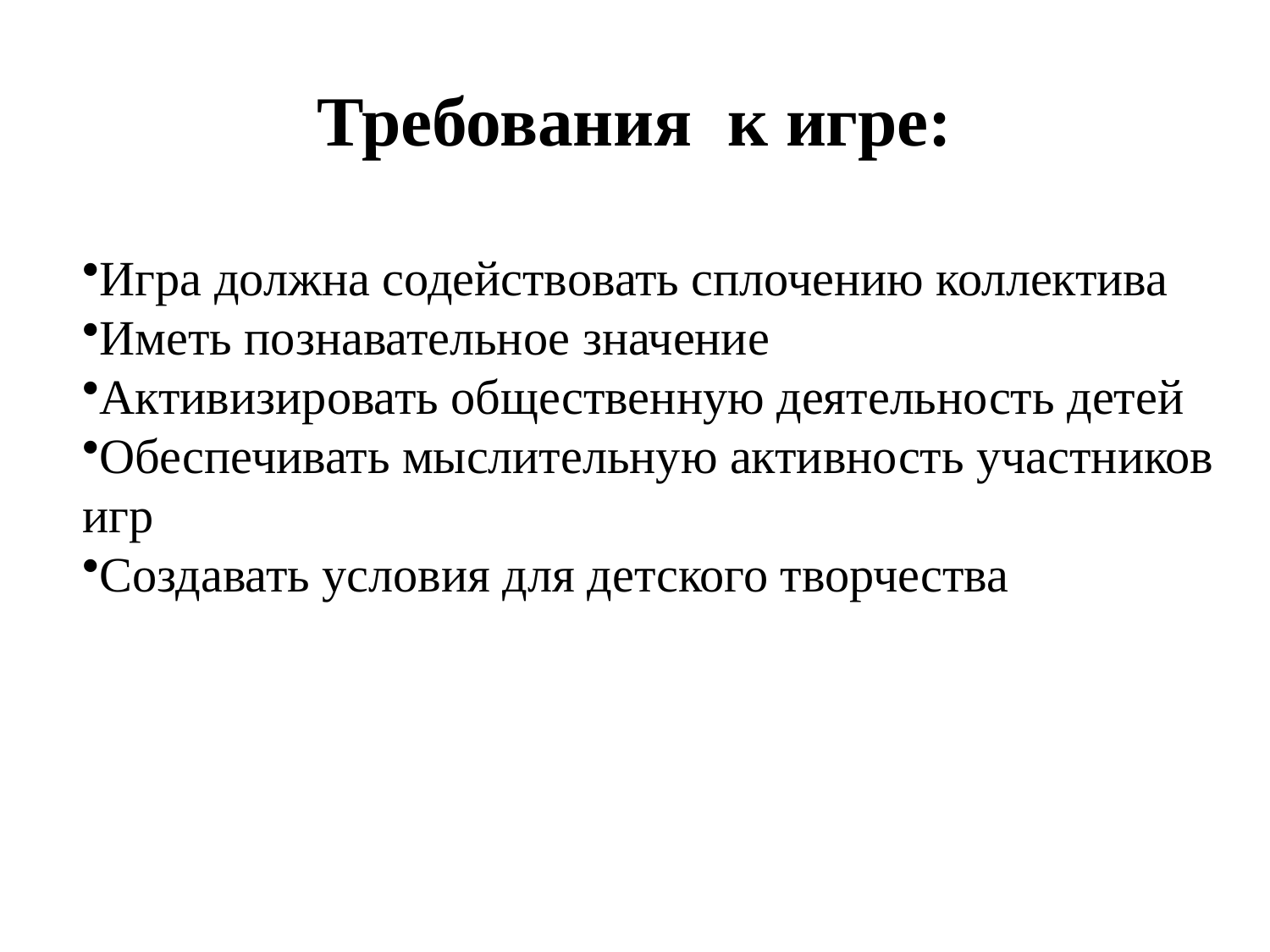

# Требования  к игре:
Игра должна содействовать сплочению коллектива
Иметь познавательное значение
Активизировать общественную деятельность детей
Обеспечивать мыслительную активность участников игр
Создавать условия для детского творчества